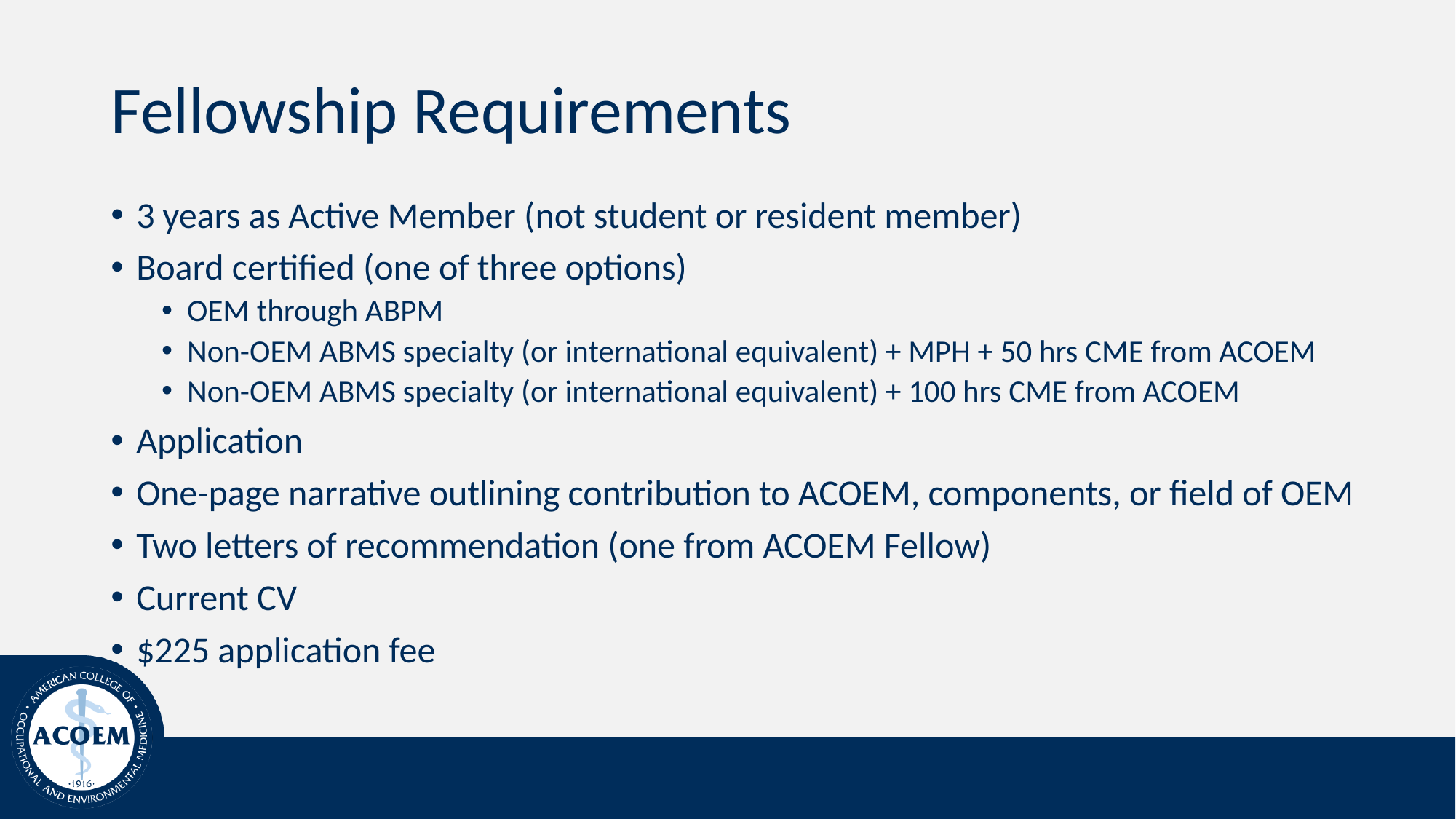

# Fellowship Requirements
3 years as Active Member (not student or resident member)
Board certified (one of three options)
OEM through ABPM
Non-OEM ABMS specialty (or international equivalent) + MPH + 50 hrs CME from ACOEM
Non-OEM ABMS specialty (or international equivalent) + 100 hrs CME from ACOEM
Application
One-page narrative outlining contribution to ACOEM, components, or field of OEM
Two letters of recommendation (one from ACOEM Fellow)
Current CV
$225 application fee